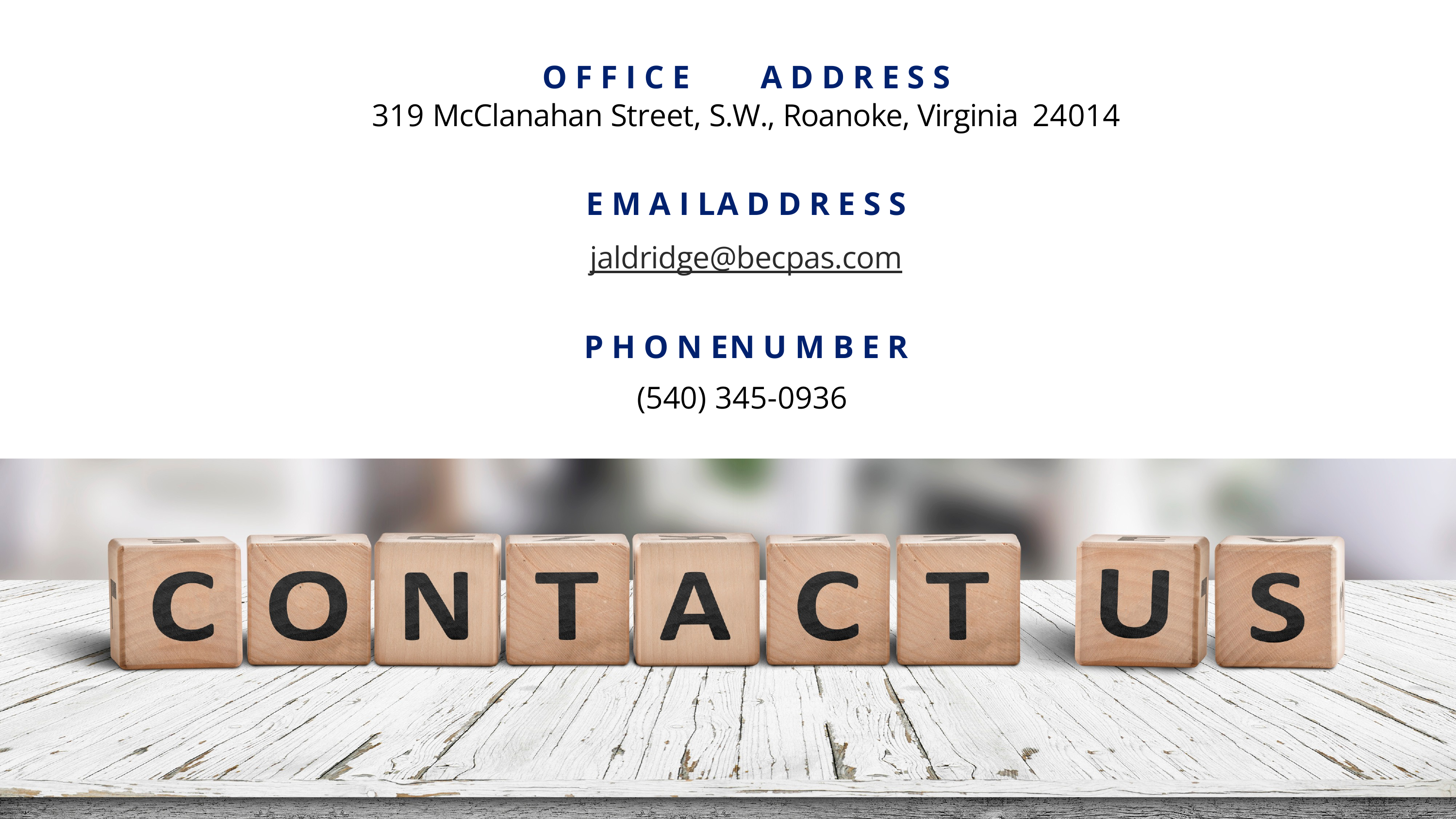

O F F I C E	A D D R E S S
319 McClanahan Street, S.W., Roanoke, Virginia 24014

E M A I L	A D D R E S S
jaldridge@becpas.com

P H O N E	N U M B E R
(540) 345-0936